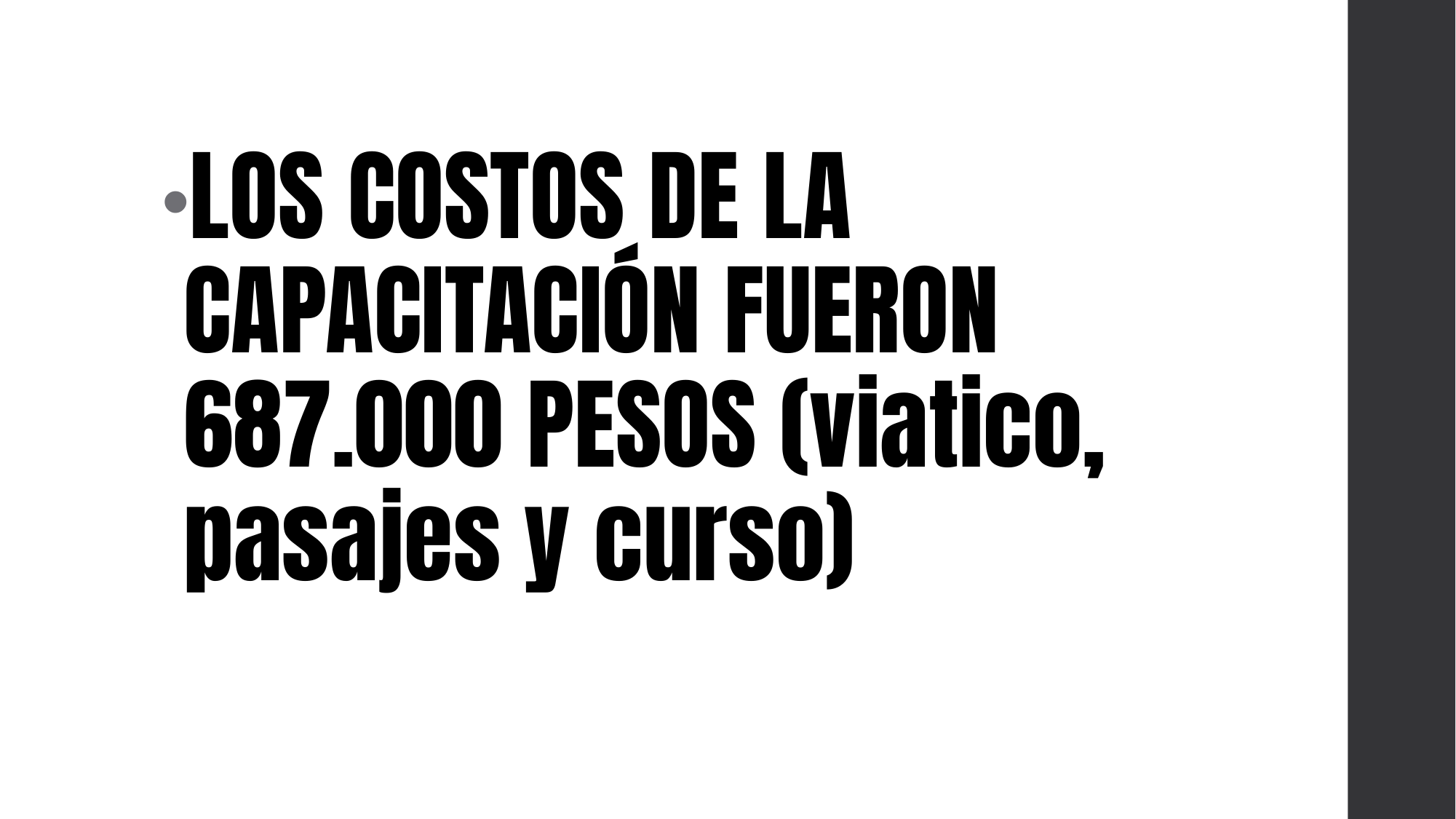

LOS COSTOS DE LA CAPACITACIÓN FUERON 687.000 PESOS (viatico, pasajes y curso)